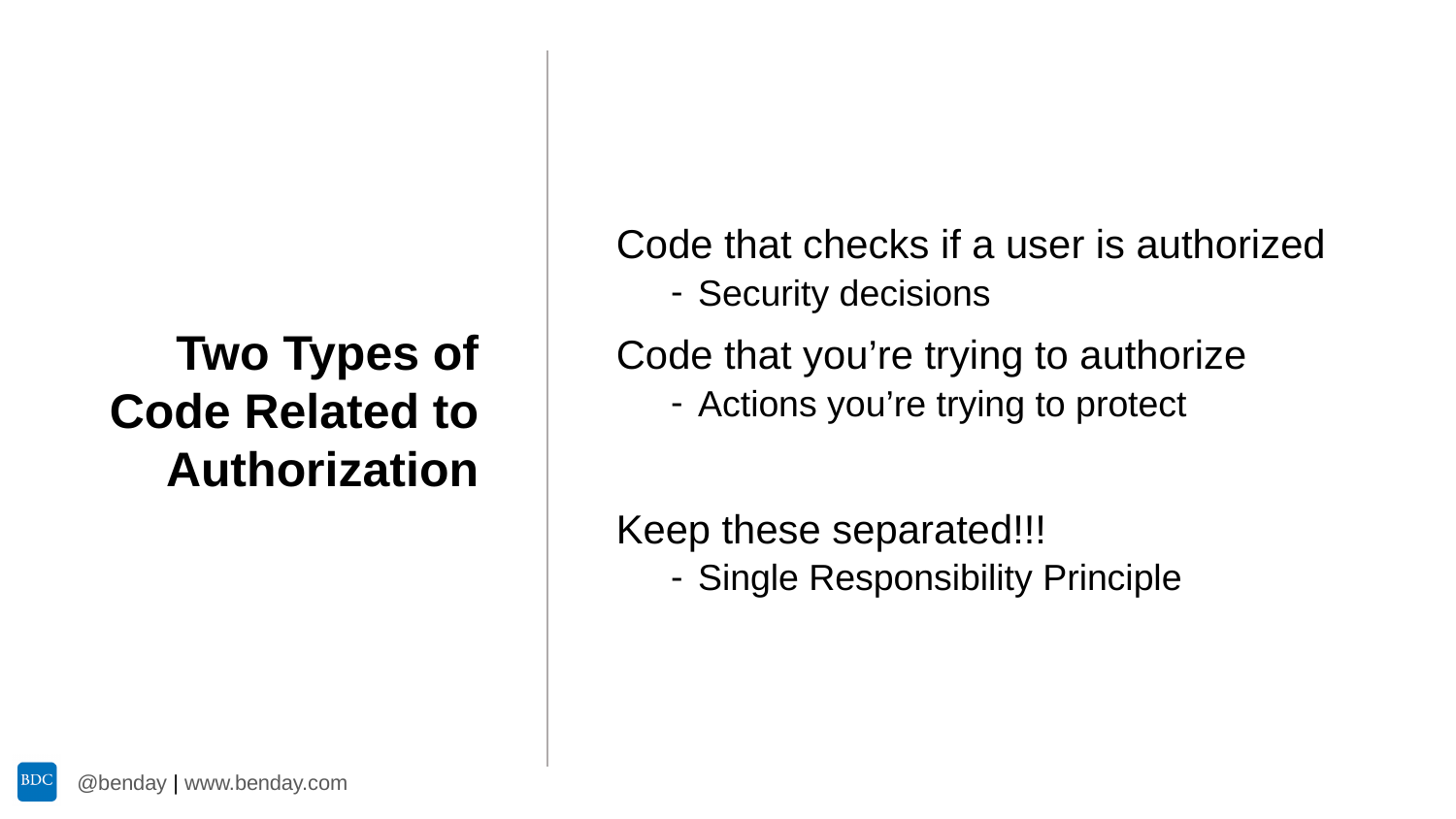

Code that checks if a user is authorized
Security decisions
Code that you’re trying to authorize
Actions you’re trying to protect

Keep these separated!!!
Single Responsibility Principle
Two Types of Code Related to Authorization